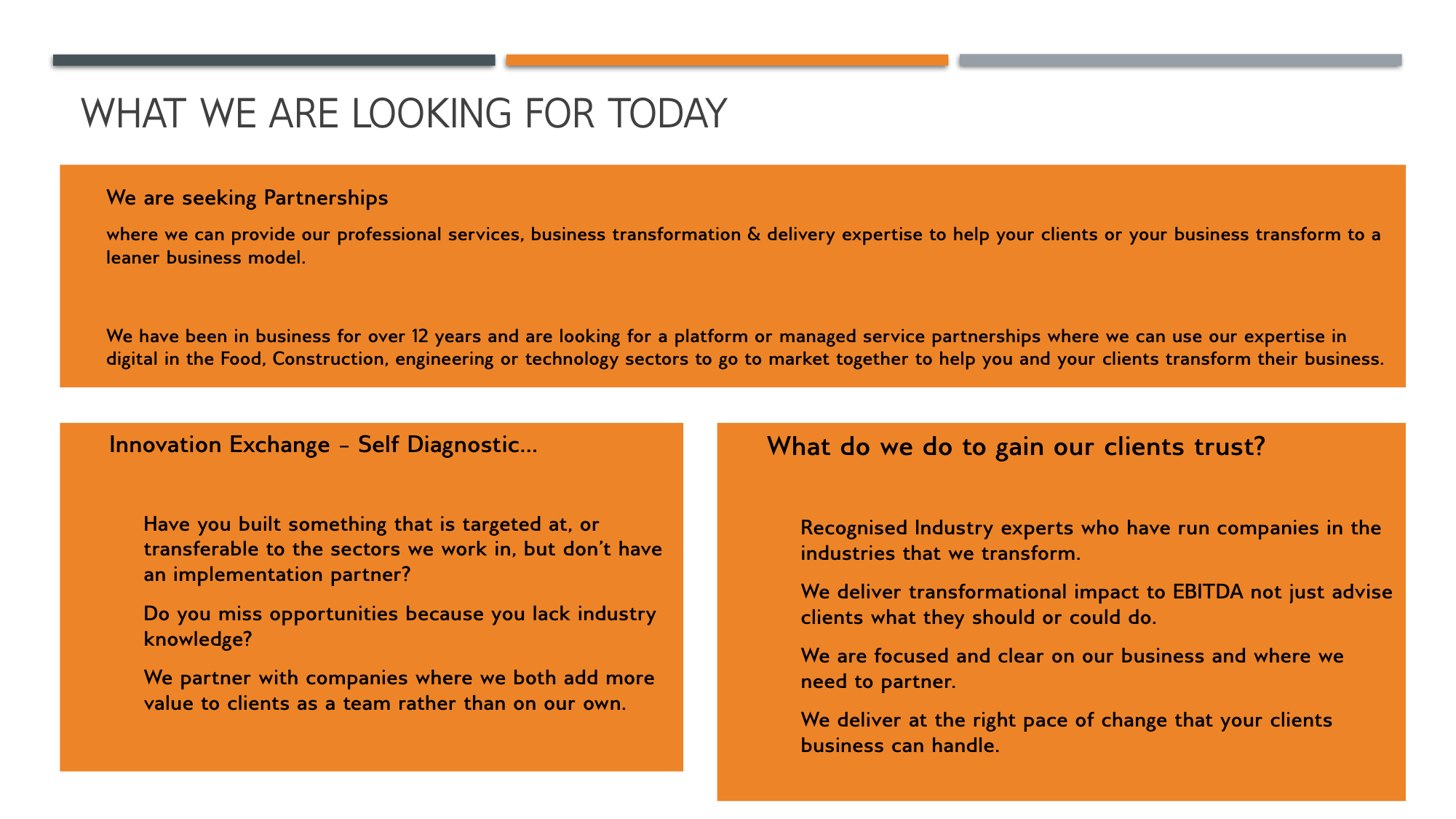

# What we are looking for today
We are seeking Partnerships
where we can provide our professional services, business transformation & delivery expertise to help your clients or your business transform to a leaner business model.

We have been in business for over 12 years and are looking for a platform or managed service partnerships where we can use our expertise in digital in the Food, Construction, engineering or technology sectors to go to market together to help you and your clients transform their business.
Innovation Exchange – Self Diagnostic…

Have you built something that is targeted at, or transferable to the sectors we work in, but don’t have an implementation partner?
Do you miss opportunities because you lack industry knowledge?
We partner with companies where we both add more value to clients as a team rather than on our own.

What do we do to gain our clients trust?

Recognised Industry experts who have run companies in the industries that we transform.
We deliver transformational impact to EBITDA not just advise clients what they should or could do.
We are focused and clear on our business and where we need to partner.
We deliver at the right pace of change that your clients  business can handle.